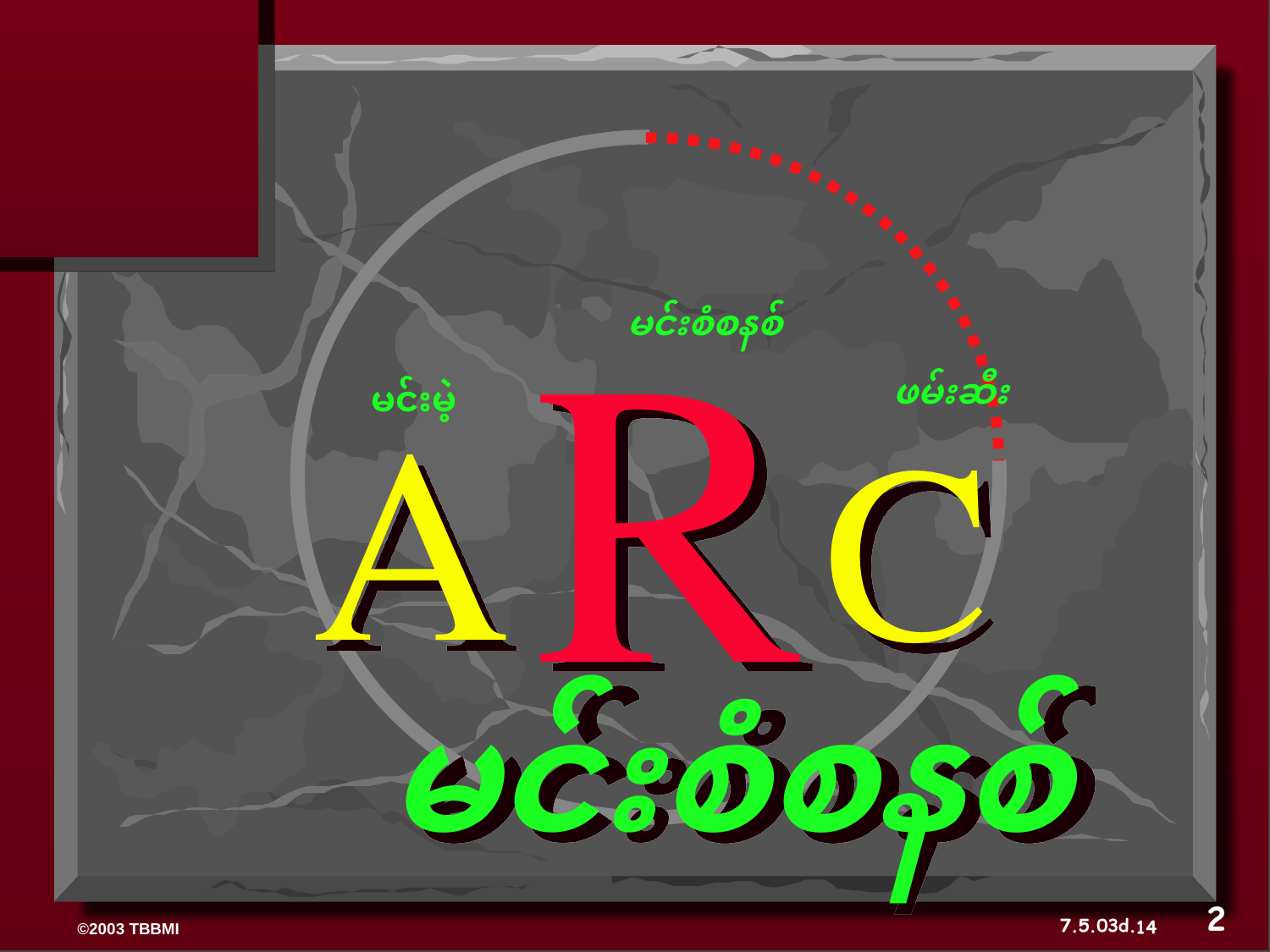

R
မင်းစံစနစ်
A     C
ဖမ်းဆီး
မင်းမဲ့

မင်းစံစနစ်
2
14